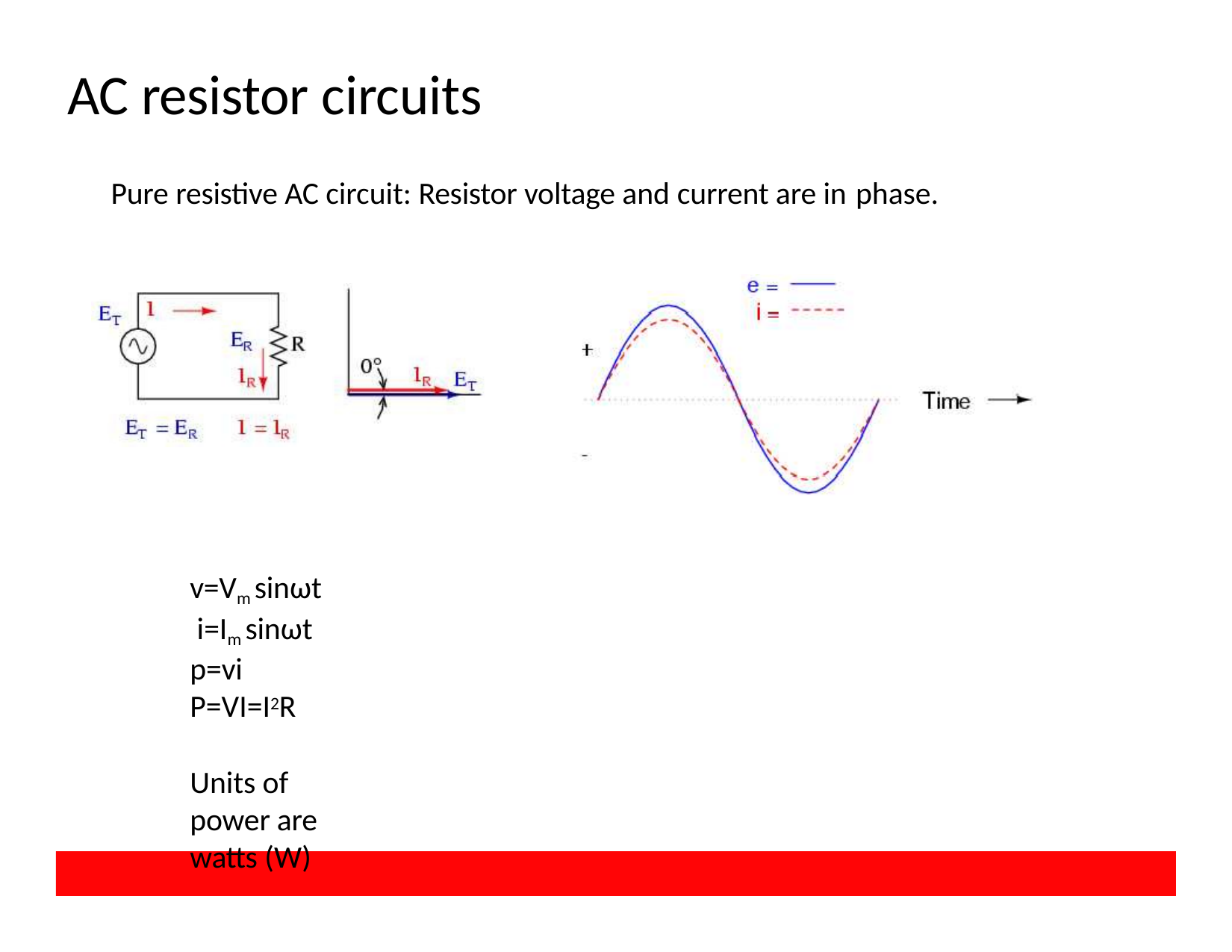

# AC resistor circuits
Pure resistive AC circuit: Resistor voltage and current are in phase.

v=Vm sinωt  i=Im sinωt  p=vi  P=VI=I2R

Units of power are watts (W)